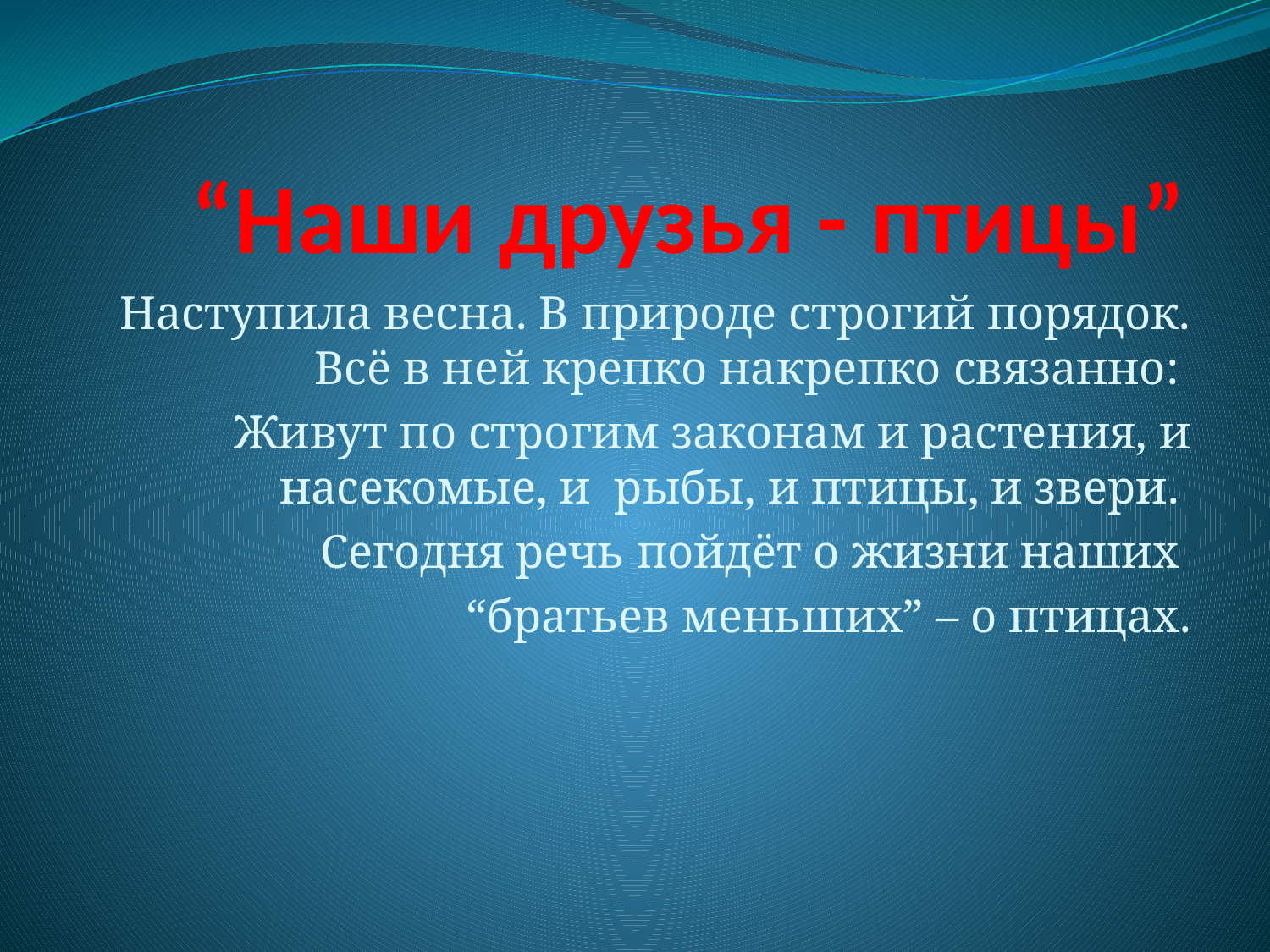

# “Наши друзья - птицы”
Наступила весна. В природе строгий порядок. Всё в ней крепко накрепко связанно:
Живут по строгим законам и растения, и насекомые, и  рыбы, и птицы, и звери.
Сегодня речь пойдёт о жизни наших
“братьев меньших” – о птицах.